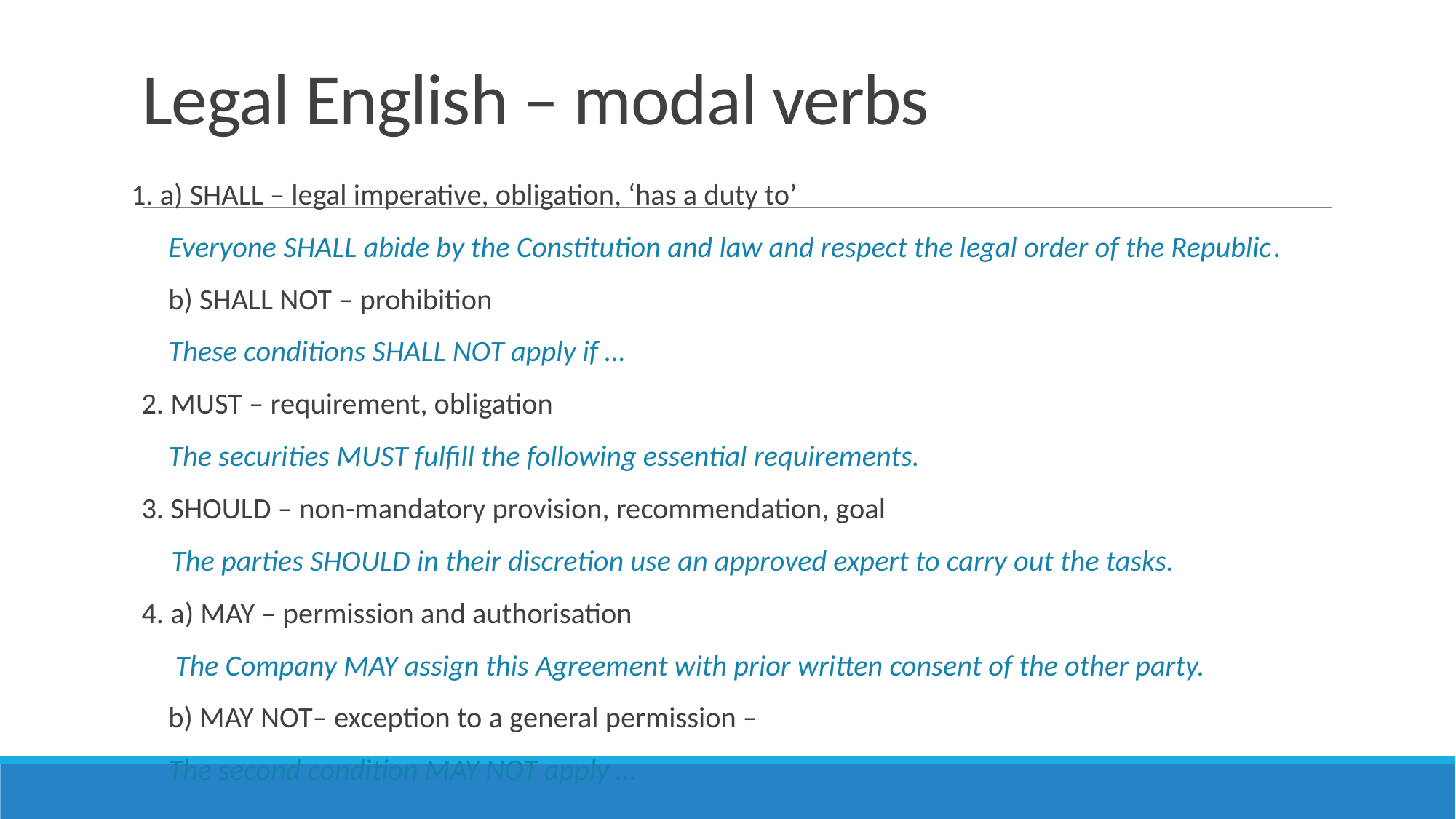

# Legal English – modal verbs
1. a) SHALL – legal imperative, obligation, ‘has a duty to’
    Everyone SHALL abide by the Constitution and law and respect the legal order of the Republic.
    b) SHALL NOT – prohibition
    These conditions SHALL NOT apply if …
2. MUST – requirement, obligation
    The securities MUST fulfill the following essential requirements.
3. SHOULD – non-mandatory provision, recommendation, goal
      The parties SHOULD in their discretion use an approved expert to carry out the tasks.
4. a) MAY – permission and authorisation
     The Company MAY assign this Agreement with prior written consent of the other party.
    b) MAY NOT– exception to a general permission –
    The second condition MAY NOT apply …